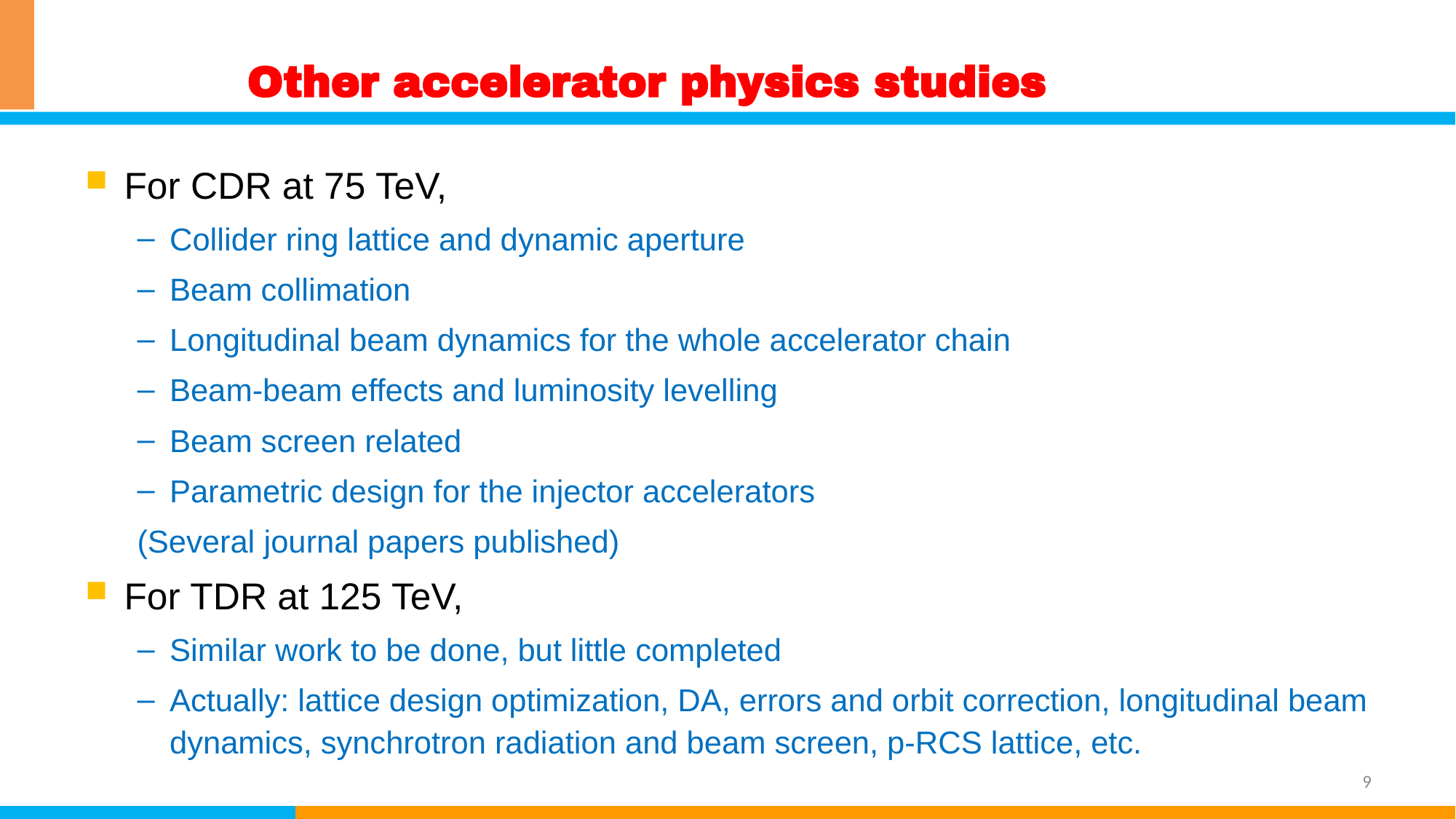

# Other accelerator physics studies
For CDR at 75 TeV,
Collider ring lattice and dynamic aperture
Beam collimation
Longitudinal beam dynamics for the whole accelerator chain
Beam-beam effects and luminosity levelling
Beam screen related
Parametric design for the injector accelerators
(Several journal papers published)
For TDR at 125 TeV,
Similar work to be done, but little completed
Actually: lattice design optimization, DA, errors and orbit correction, longitudinal beam dynamics, synchrotron radiation and beam screen, p-RCS lattice, etc.
9